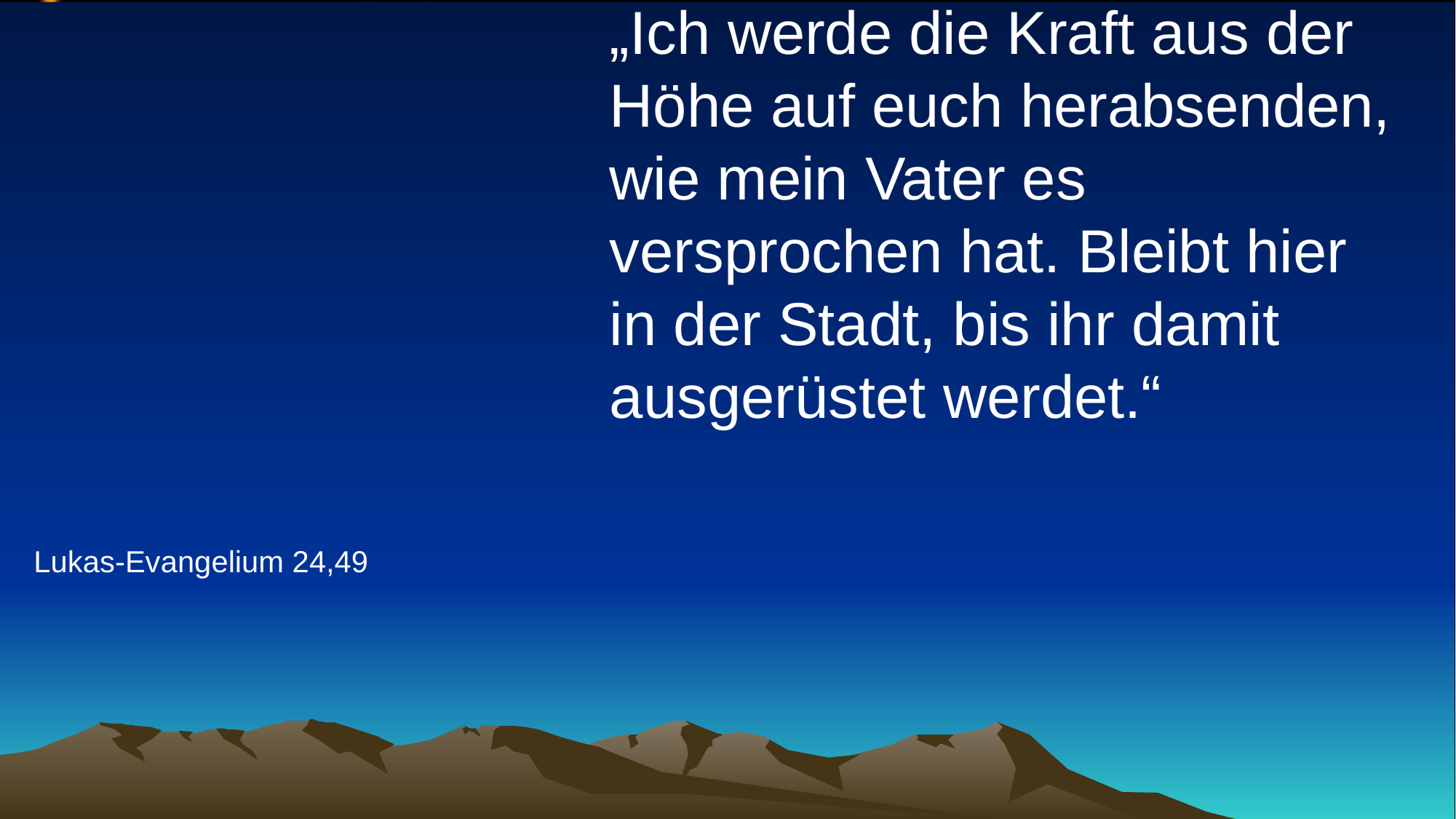

# „Ich werde die Kraft aus der Höhe auf euch herabsenden, wie mein Vater es versprochen hat. Bleibt hier in der Stadt, bis ihr damit ausgerüstet werdet.“
Lukas-Evangelium 24,49